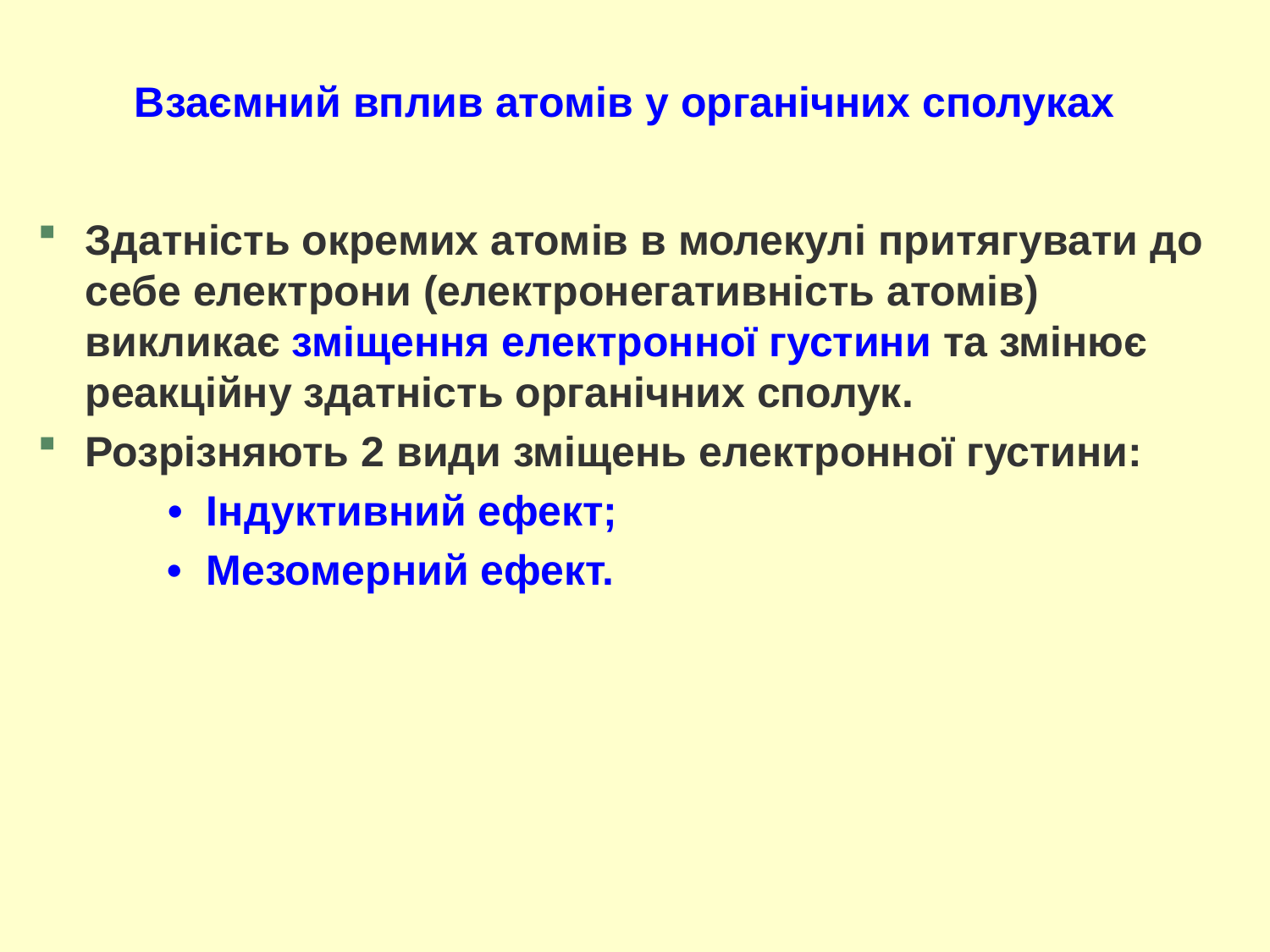

# Взаємний вплив атомів у органічних сполуках
Здатність окремих атомів в молекулі притягувати до себе електрони (електронегативність атомів) викликає зміщення електронної густини та змінює реакційну здатність органічних сполук.
Розрізняють 2 види зміщень електронної густини:
           •  Індуктивний ефект;
           •  Мезомерний ефект.